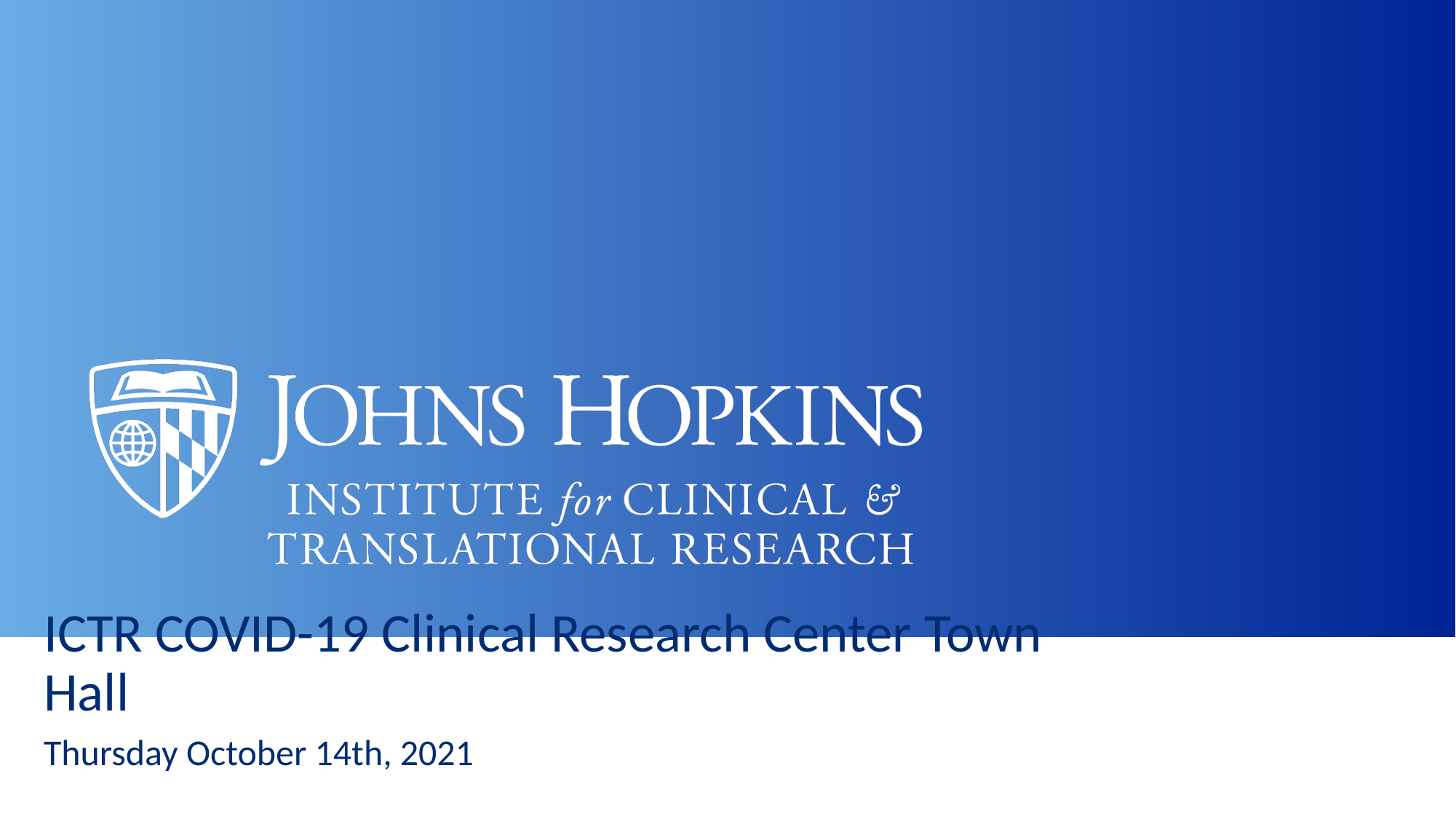

# ICTR COVID-19 Clinical Research Center Town Hall
Thursday October 14th, 2021